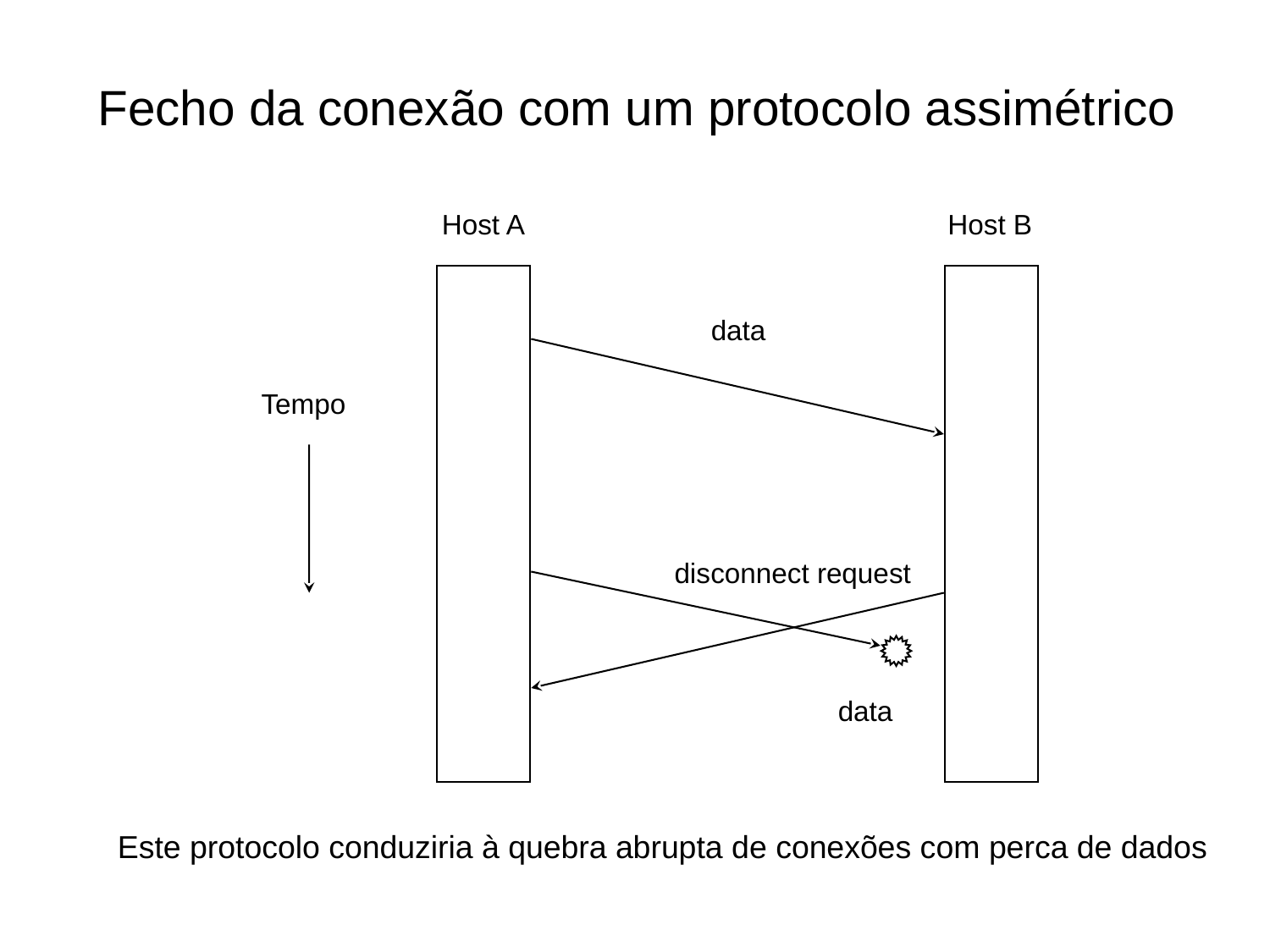

# Fecho da conexão com um protocolo assimétrico
Host A
Host B

data

Tempo

disconnect request

data
Este protocolo conduziria à quebra abrupta de conexões com perca de dados